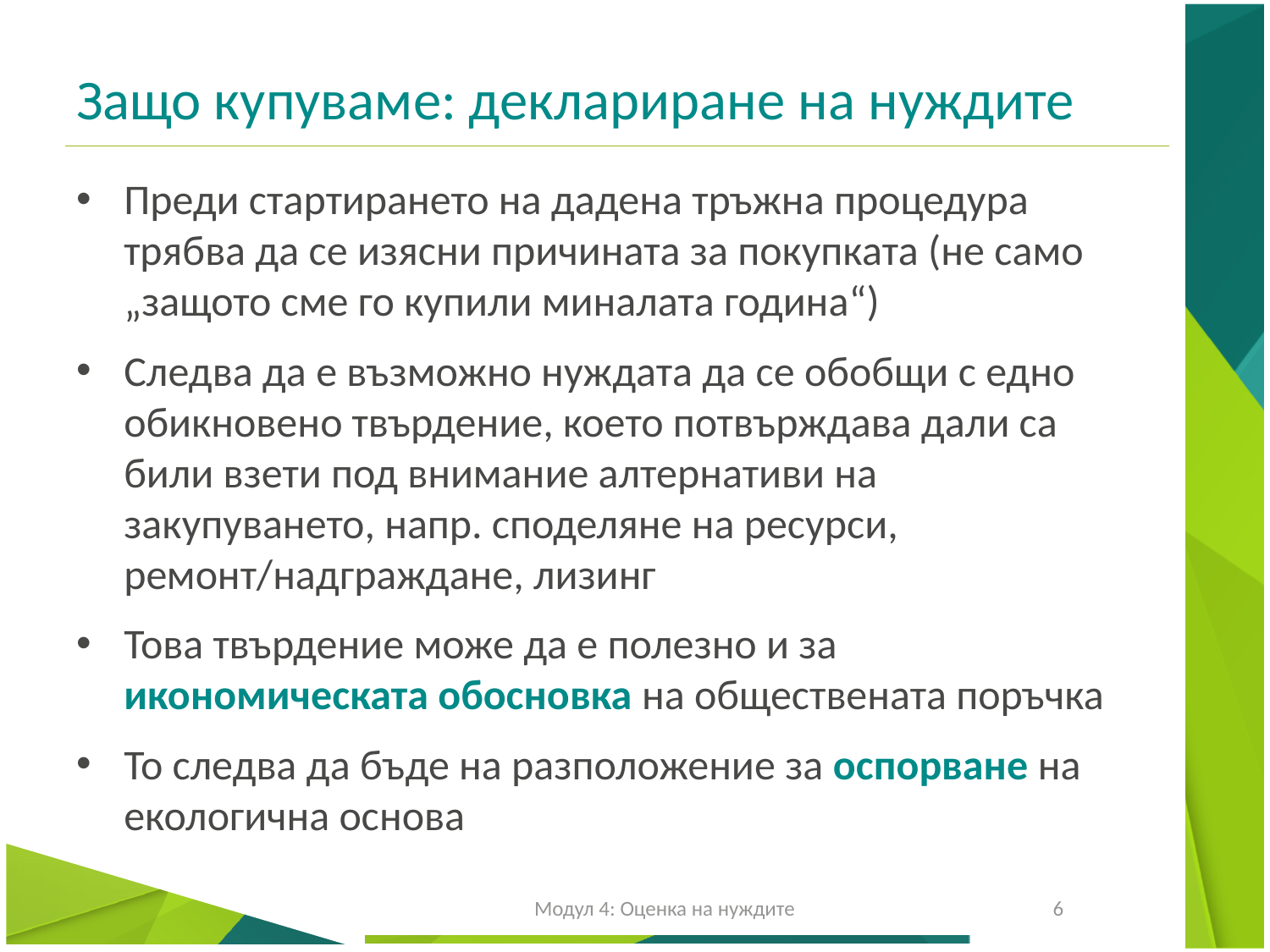

# Защо купуваме: деклариране на нуждите
Преди стартирането на дадена тръжна процедура трябва да се изясни причината за покупката (не само „защото сме го купили миналата година“)
Следва да е възможно нуждата да се обобщи с едно обикновено твърдение, което потвърждава дали са били взети под внимание алтернативи на закупуването, напр. споделяне на ресурси, ремонт/надграждане, лизинг
Това твърдение може да е полезно и за икономическата обосновка на обществената поръчка
То следва да бъде на разположение за оспорване на екологична основа
Модул 4: Оценка на нуждите
6